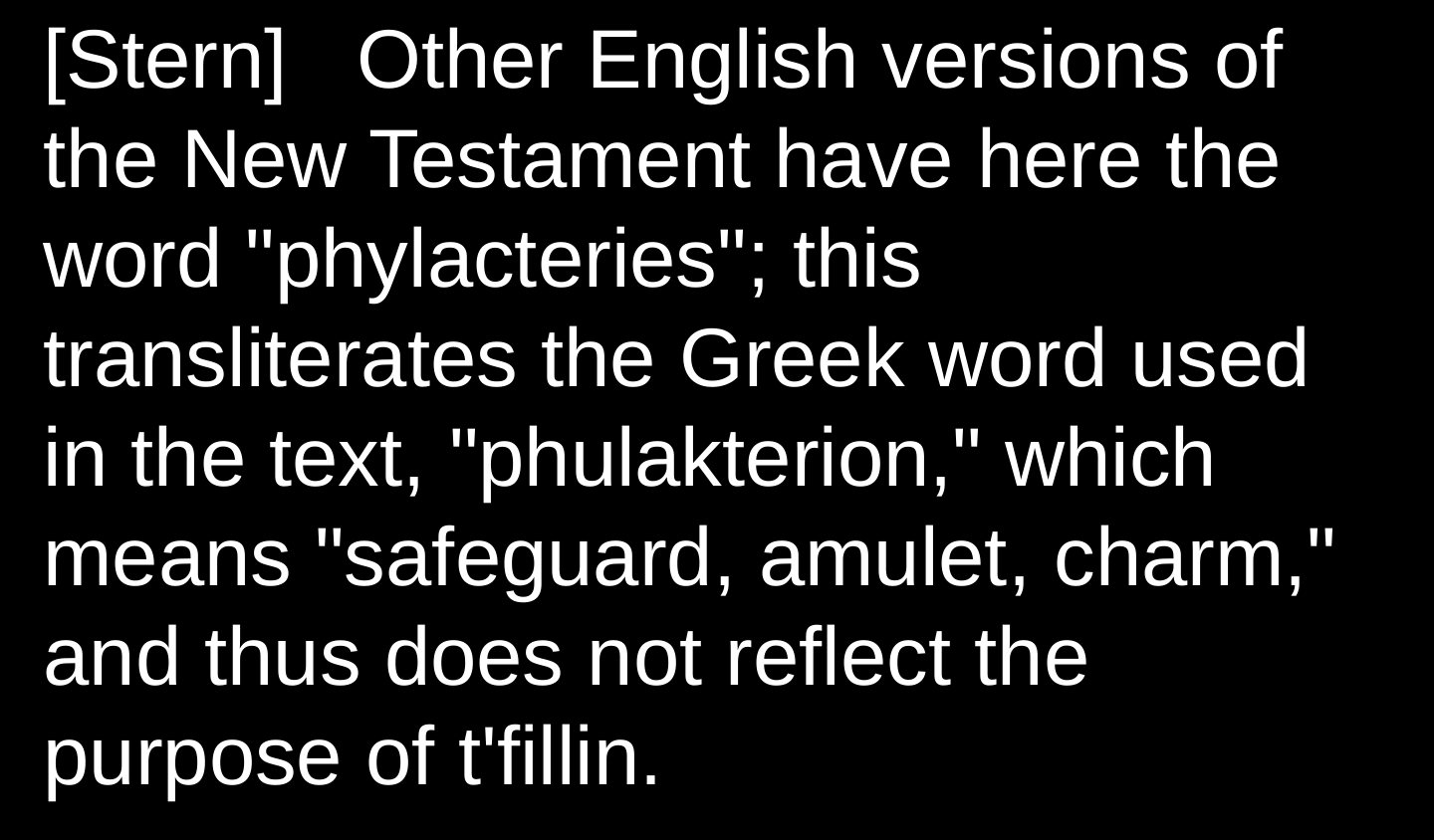

[Stern]   Other English versions of the New Testament have here the word "phylacteries"; this transliterates the Greek word used in the text, "phulakterion," which means "safeguard, amulet, charm," and thus does not reflect the purpose of t'fillin.